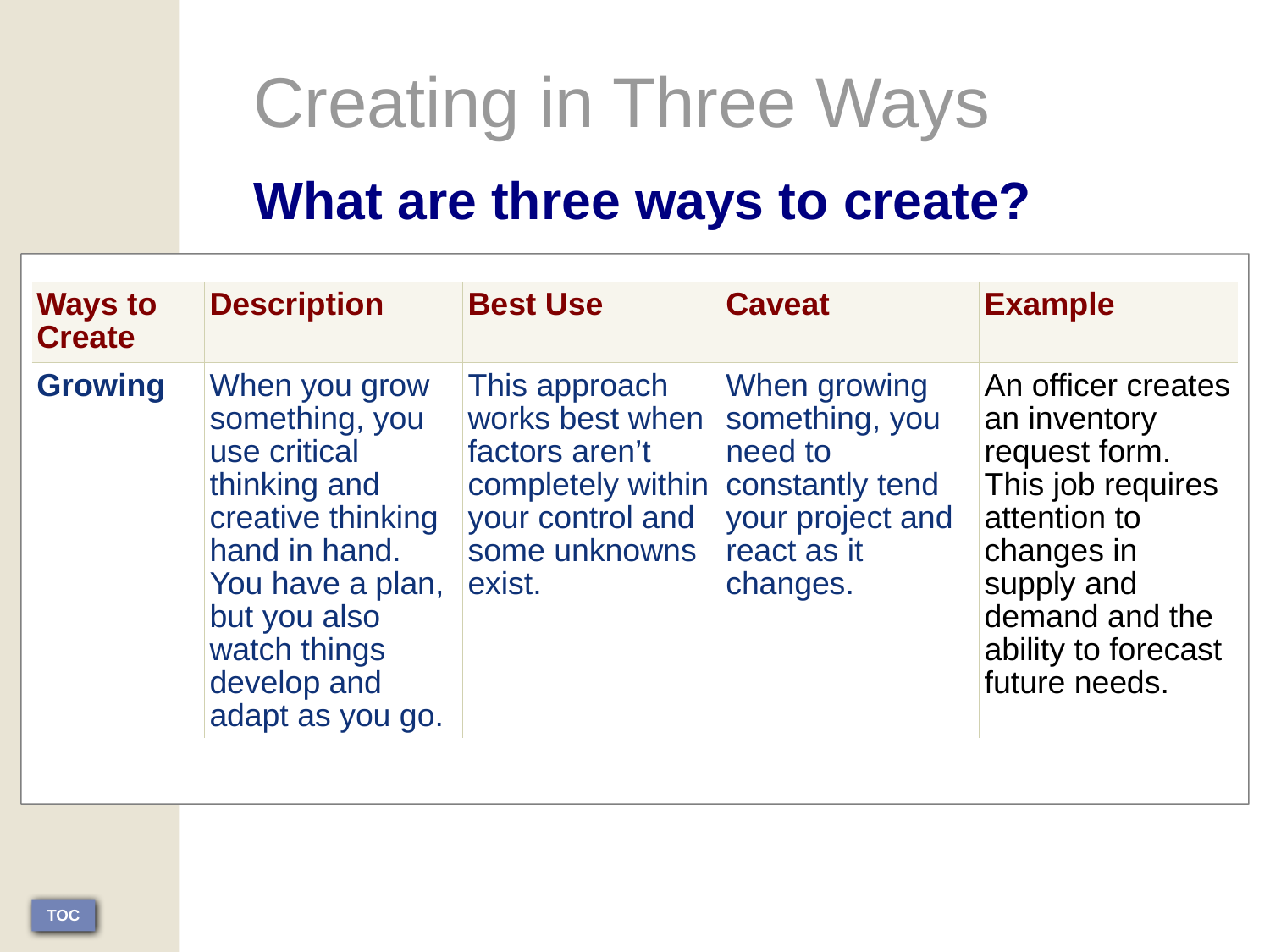

Creating in Three Ways
What are three ways to create?

| Ways to Create | Description | Best Use | Caveat | Example |
| --- | --- | --- | --- | --- |
| Growing | When you grow something, you use critical thinking and creative thinking hand in hand. You have a plan, but you also watch things develop and adapt as you go. | This approach works best when factors aren’t completely within your control and some unknowns exist. | When growing something, you need to constantly tend your project and react as it changes. | An officer creates an inventory request form. This job requires attention to changes in supply and demand and the ability to forecast future needs. |